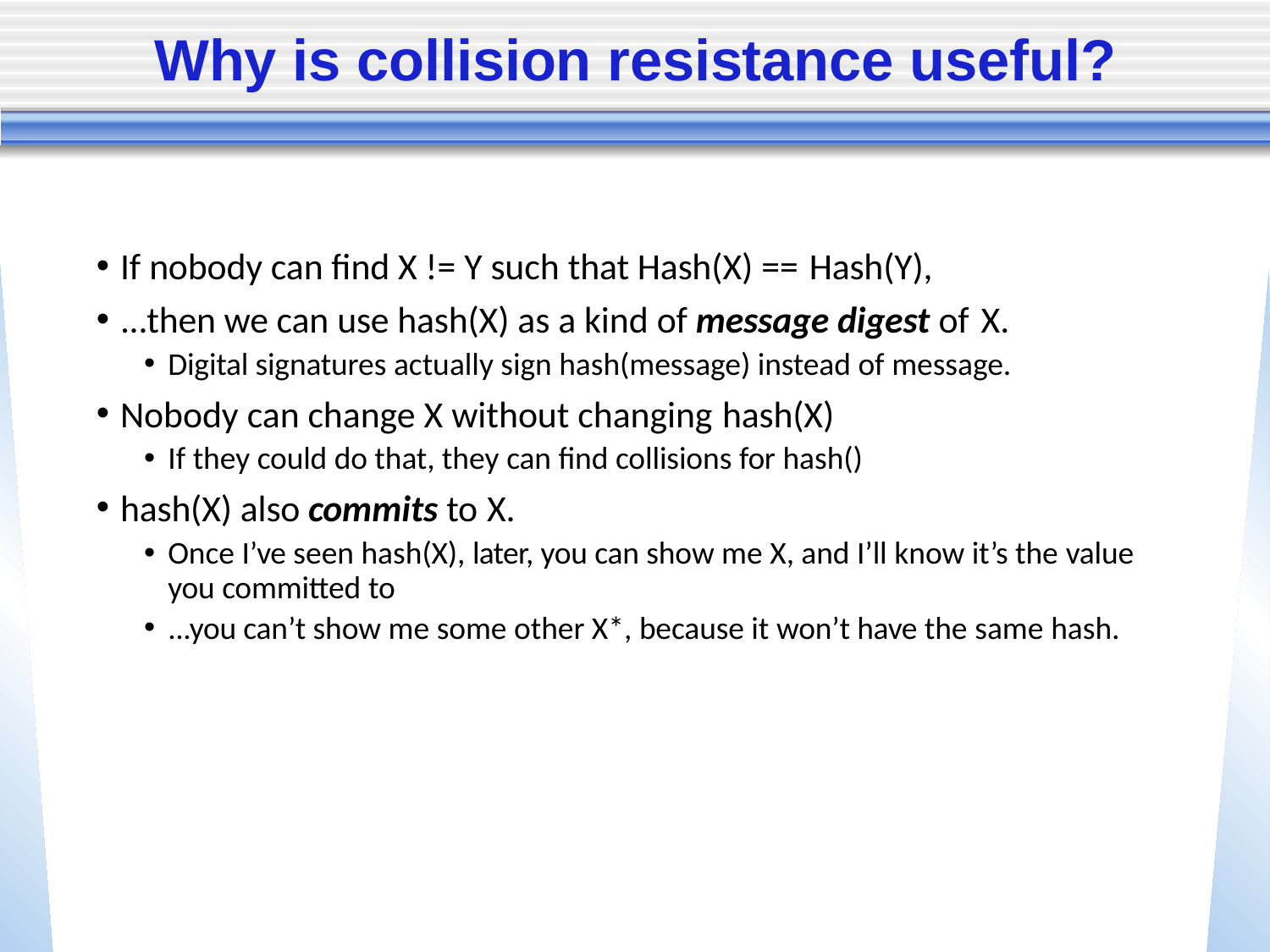

# Why is collision resistance useful?
If nobody can find X != Y such that Hash(X) == Hash(Y),
...then we can use hash(X) as a kind of message digest of X.
Digital signatures actually sign hash(message) instead of message.
Nobody can change X without changing hash(X)
If they could do that, they can find collisions for hash()
hash(X) also commits to X.
Once I’ve seen hash(X), later, you can show me X, and I’ll know it’s the value  you committed to
...you can’t show me some other X*, because it won’t have the same hash.